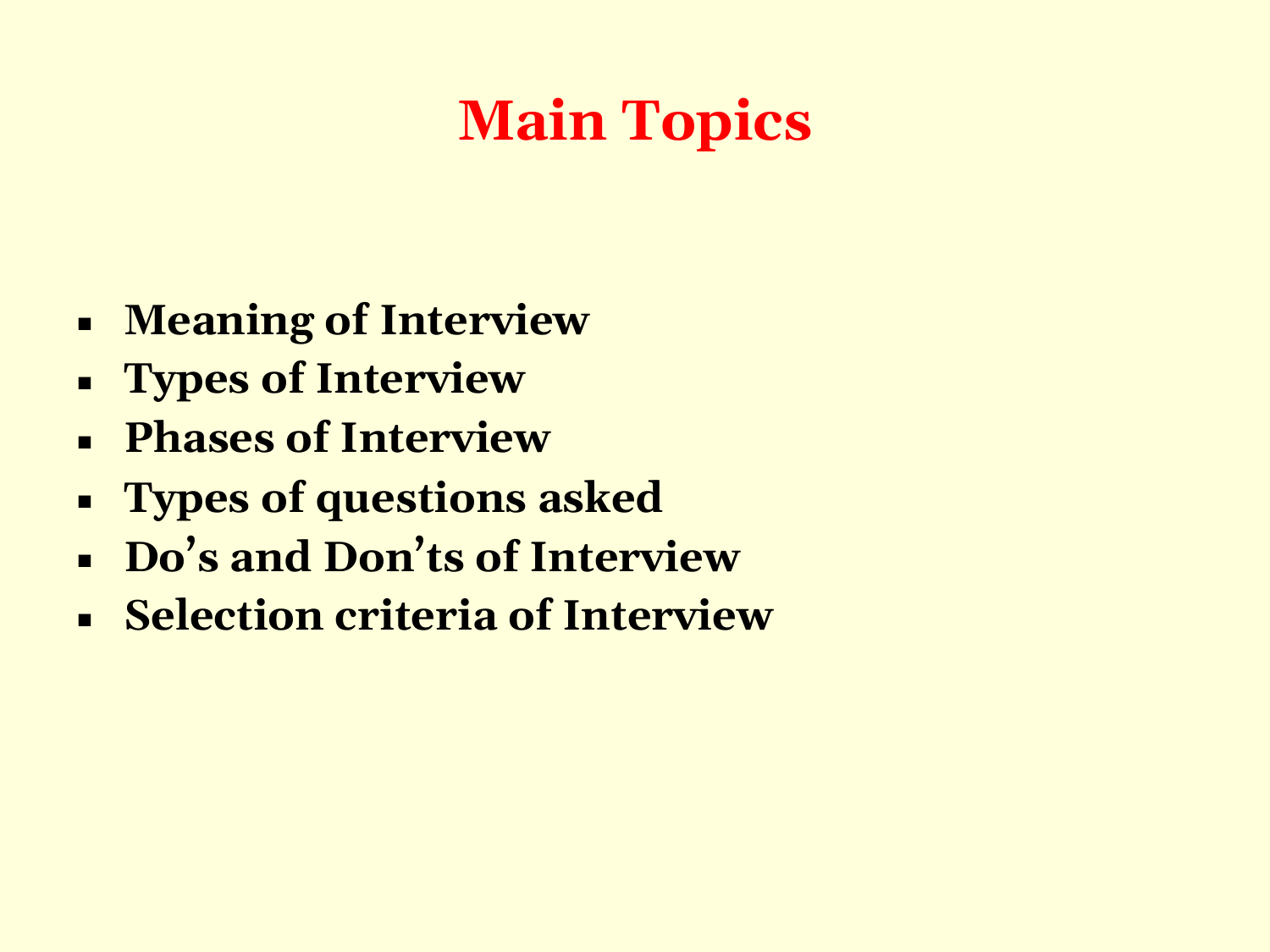

# Main Topics
Meaning of Interview
Types of Interview
Phases of Interview
Types of questions asked
Do’s and Don’ts of Interview
Selection criteria of Interview